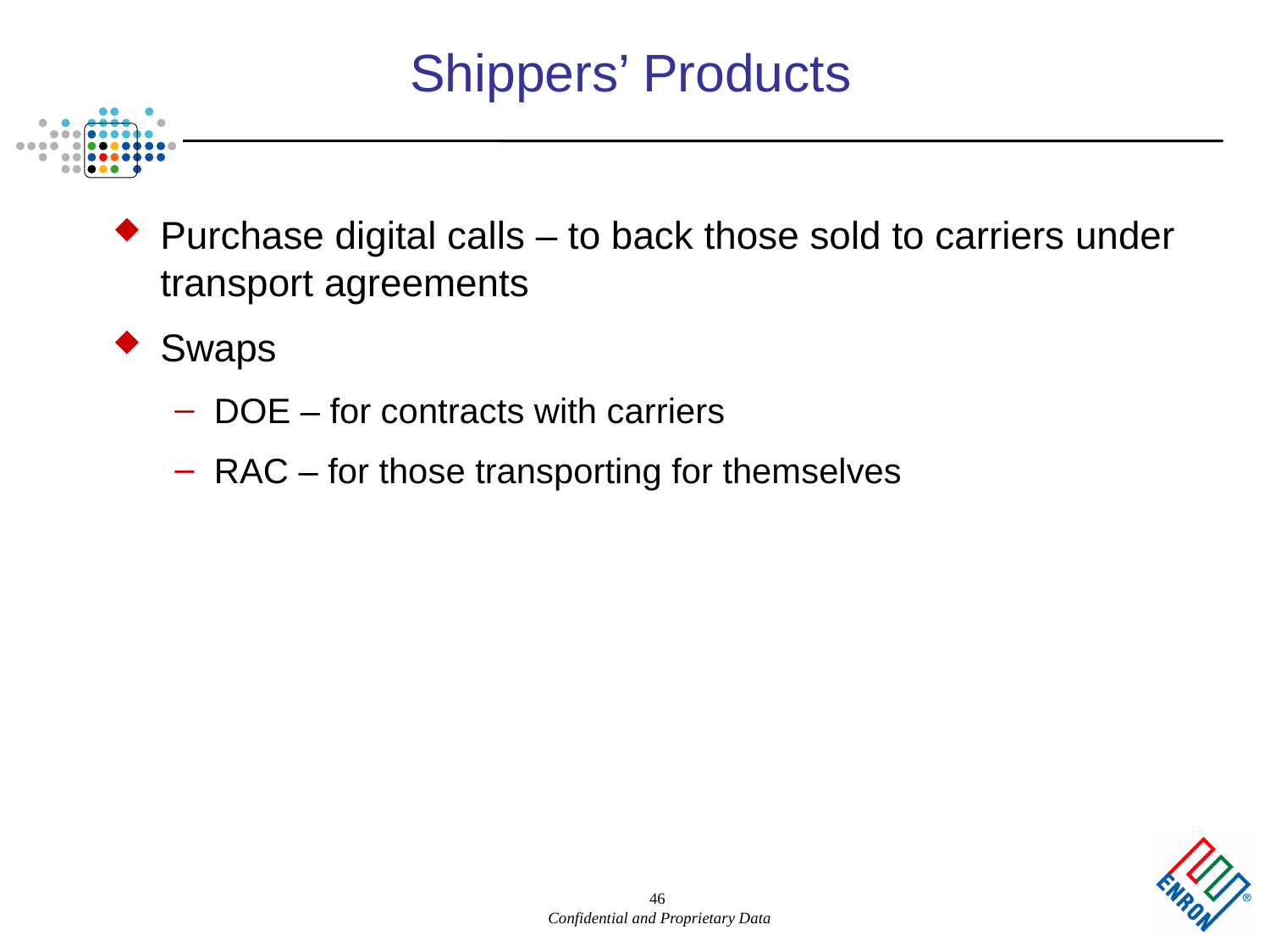

46
# Shippers’ Products
Purchase digital calls – to back those sold to carriers under transport agreements
Swaps
DOE – for contracts with carriers
RAC – for those transporting for themselves